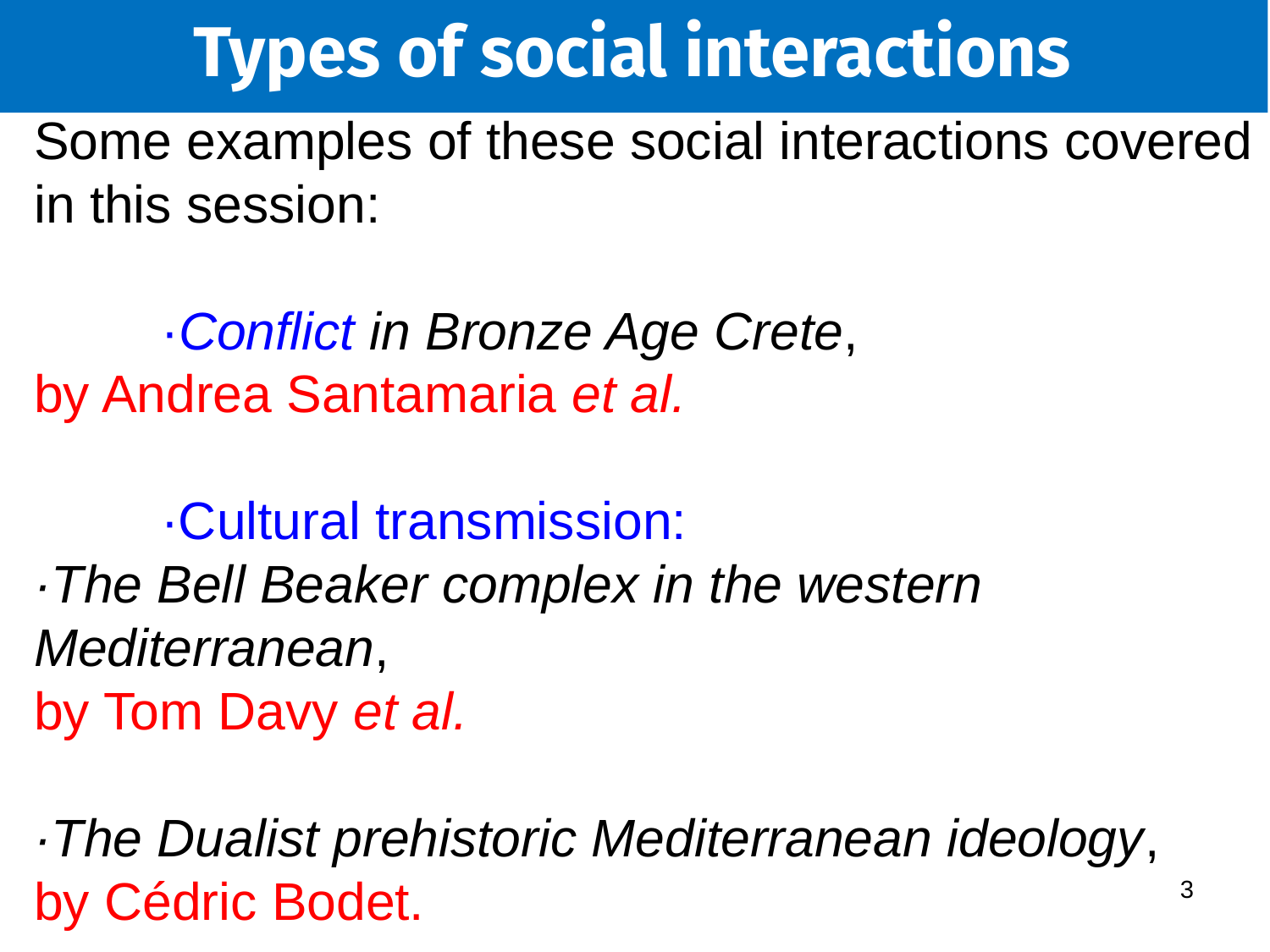

Types of social interactions
Some examples of these social interactions covered in this session:

	·Conflict in Bronze Age Crete,
by Andrea Santamaria et al.

	·Cultural transmission:
·The Bell Beaker complex in the western Mediterranean,
by Tom Davy et al.

·The Dualist prehistoric Mediterranean ideology,
by Cédric Bodet.

3